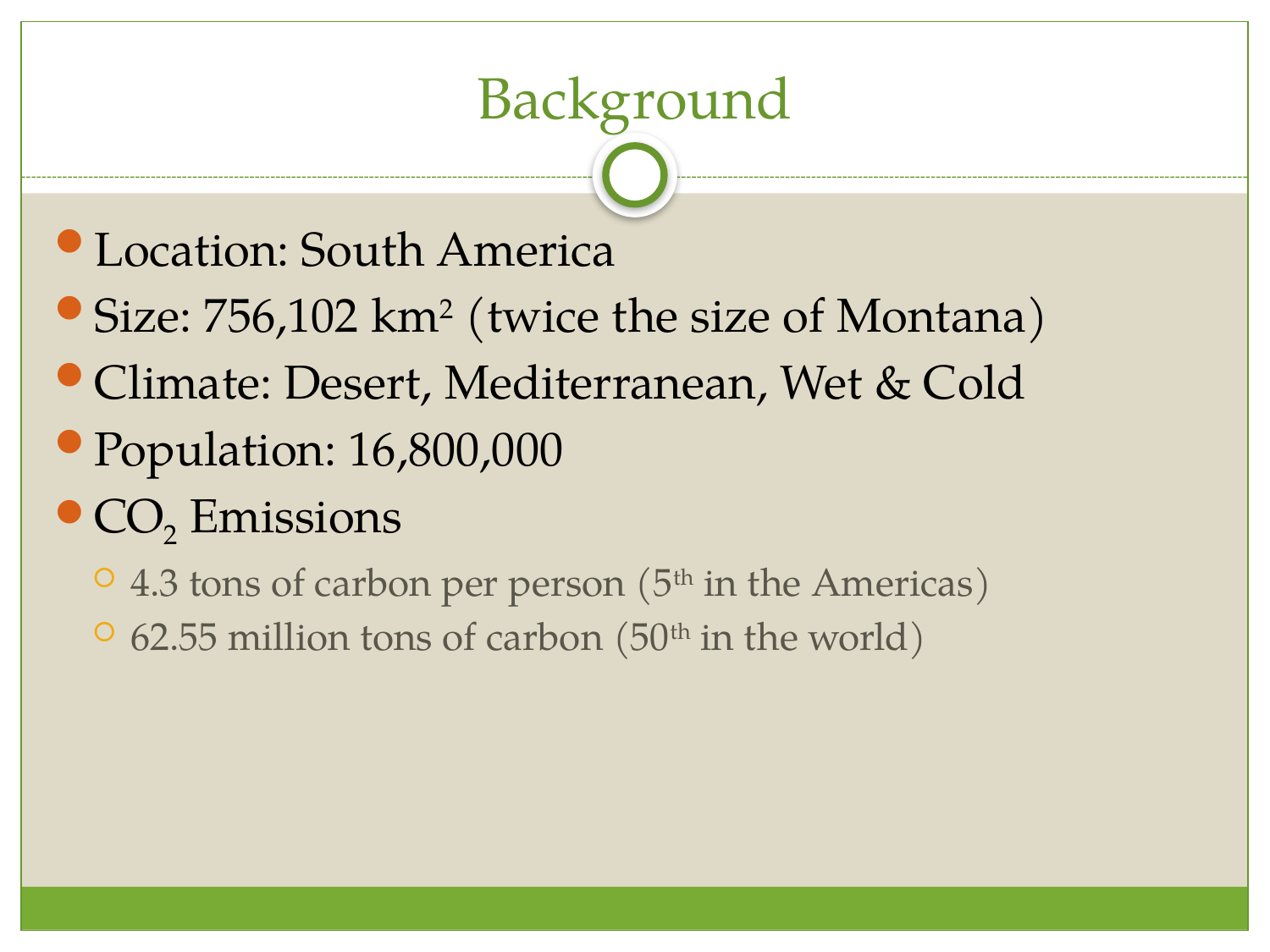

# Background
Location: South America
Size: 756,102 km2 (twice the size of Montana)
Climate: Desert, Mediterranean, Wet & Cold
Population: 16,800,000
CO2 Emissions
4.3 tons of carbon per person (5th in the Americas)
62.55 million tons of carbon (50th in the world)